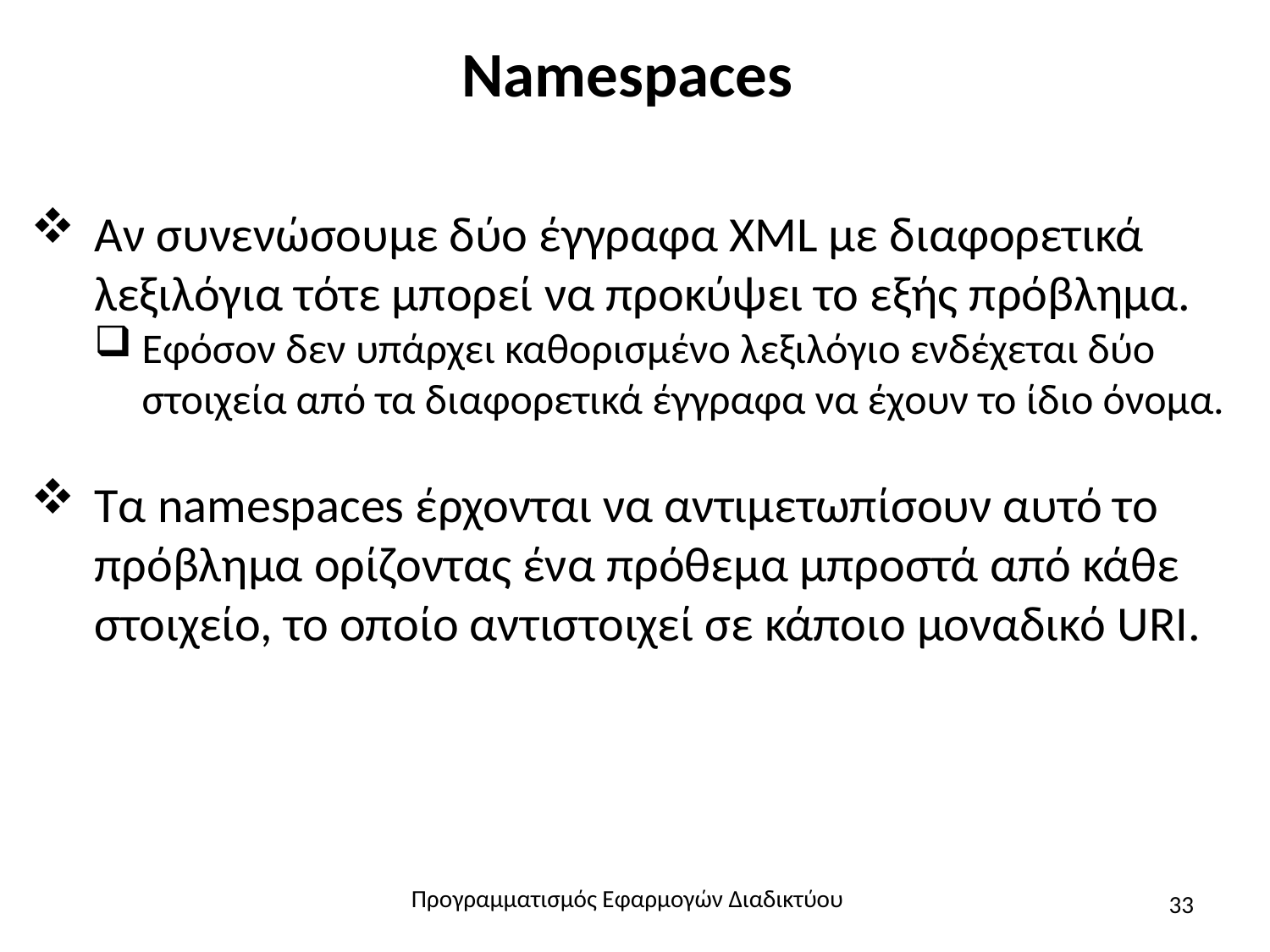

# Namespaces
Αν συνενώσουμε δύο έγγραφα XML με διαφορετικά λεξιλόγια τότε μπορεί να προκύψει το εξής πρόβλημα.
Εφόσον δεν υπάρχει καθορισμένο λεξιλόγιο ενδέχεται δύο στοιχεία από τα διαφορετικά έγγραφα να έχουν το ίδιο όνομα.

Τα namespaces έρχονται να αντιμετωπίσουν αυτό το πρόβλημα ορίζοντας ένα πρόθεμα μπροστά από κάθε στοιχείο, το οποίο αντιστοιχεί σε κάποιο μοναδικό URI.
Προγραμματισμός Εφαρμογών Διαδικτύου
33